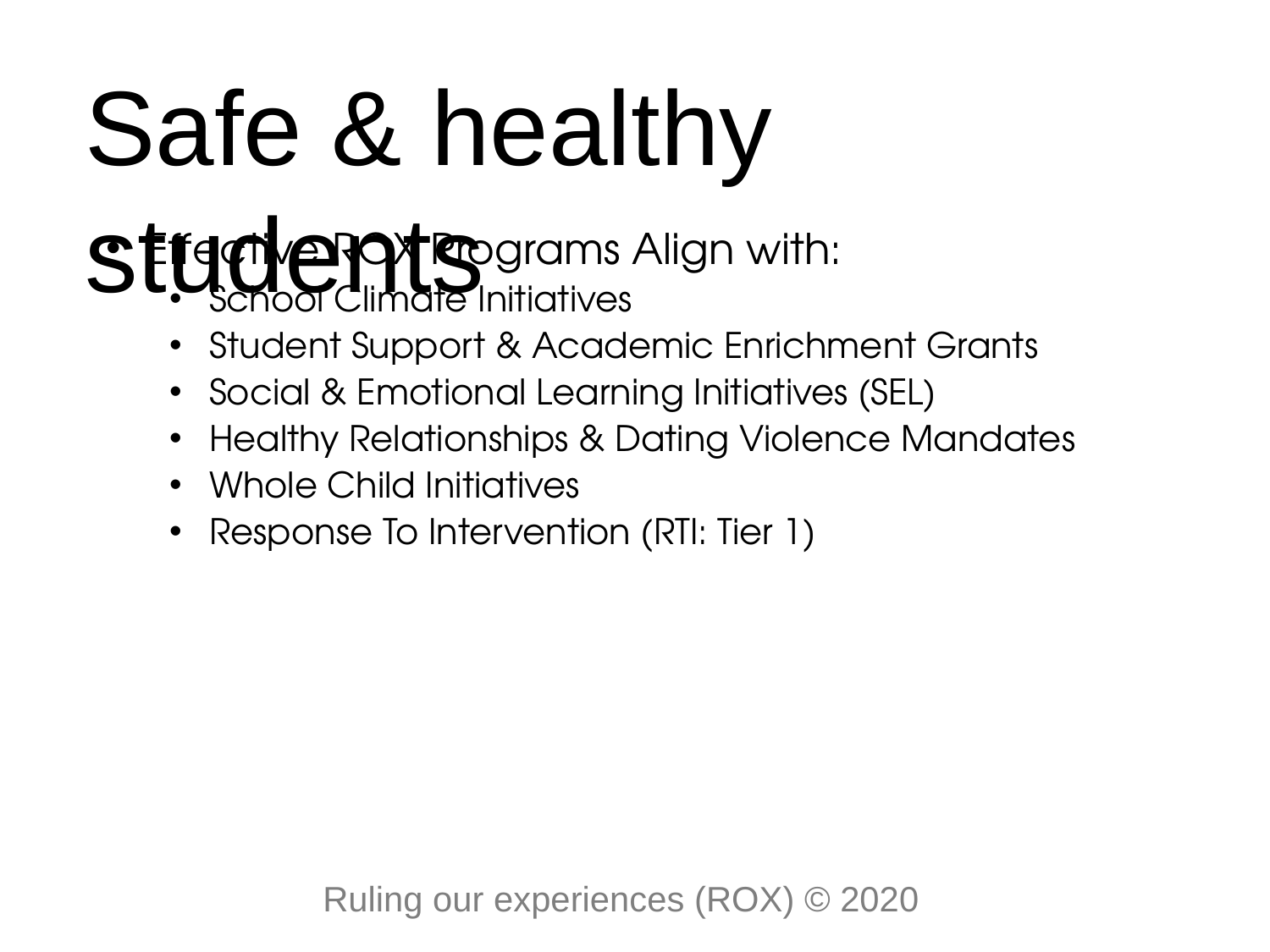

Safe & healthy students
Effective ROX Programs Align with:
School Climate Initiatives
Student Support & Academic Enrichment Grants
Social & Emotional Learning Initiatives (SEL)
Healthy Relationships & Dating Violence Mandates
Whole Child Initiatives
Response To Intervention (RTI: Tier 1)

Ruling our experiences (ROX) © 2020